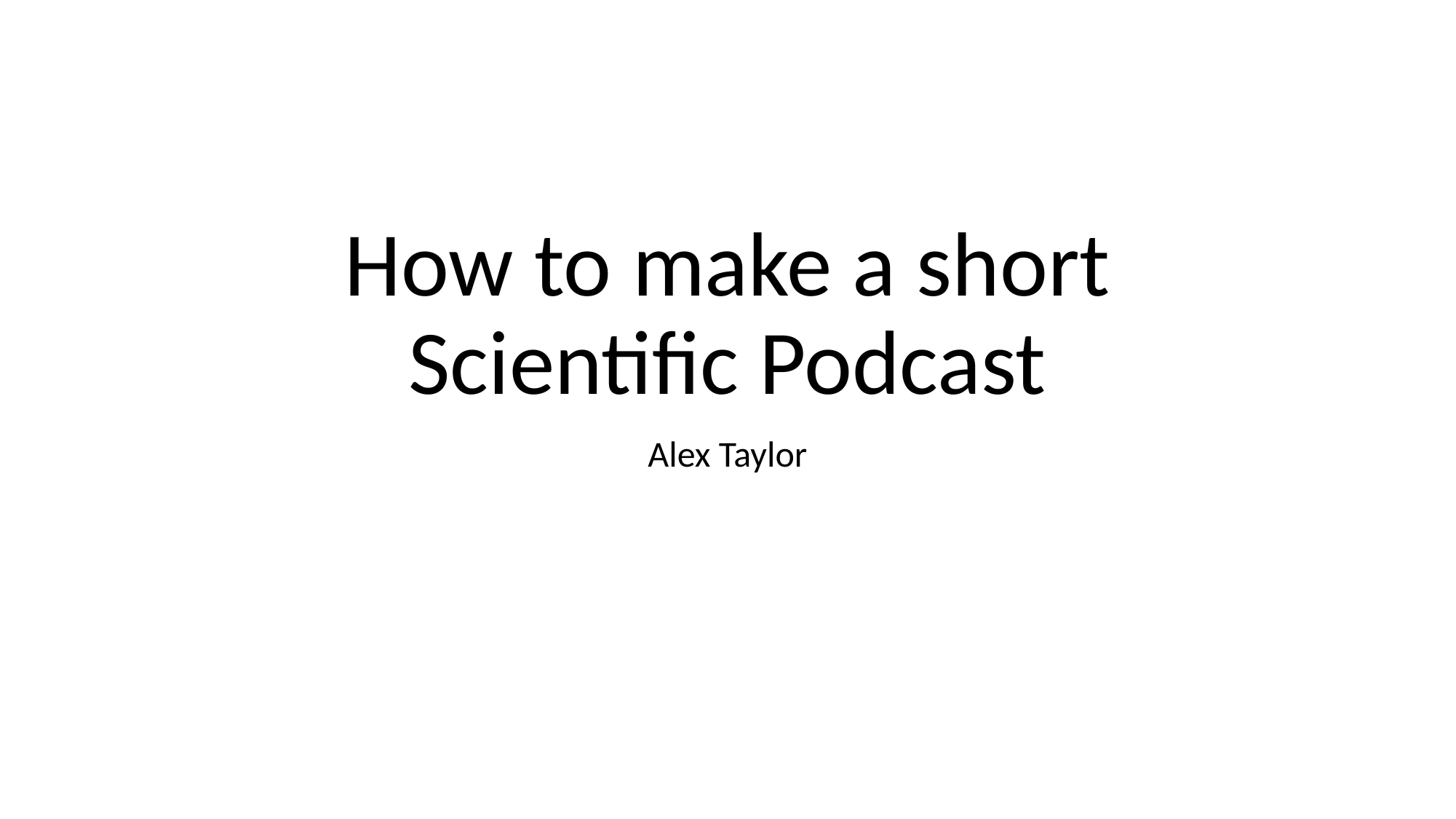

# How to make a short Scientific Podcast
Alex Taylor